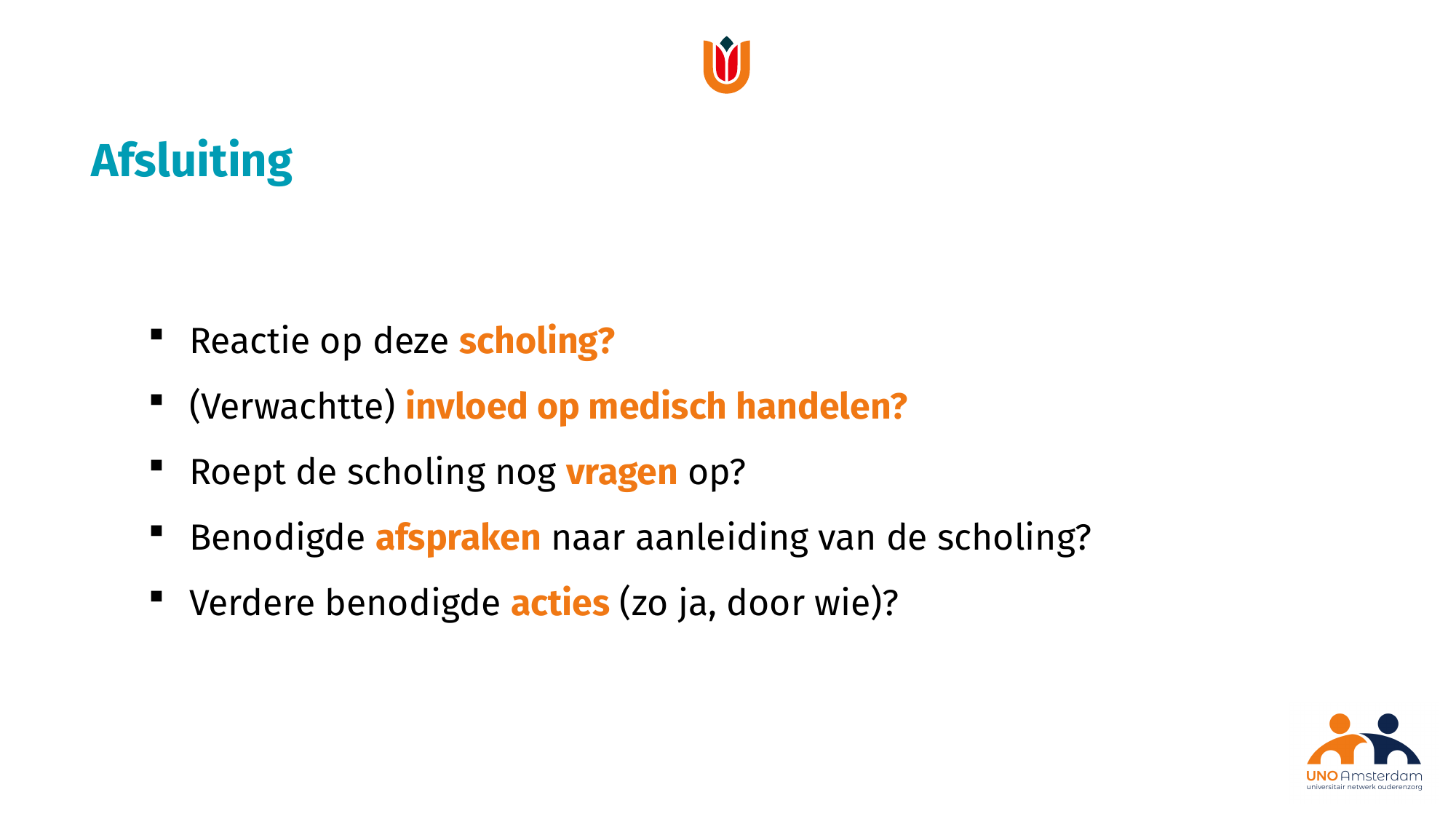

Afsluiting
Reactie op deze scholing?
(Verwachtte) invloed op medisch handelen?
Roept de scholing nog vragen op?
Benodigde afspraken naar aanleiding van de scholing?
Verdere benodigde acties (zo ja, door wie)?